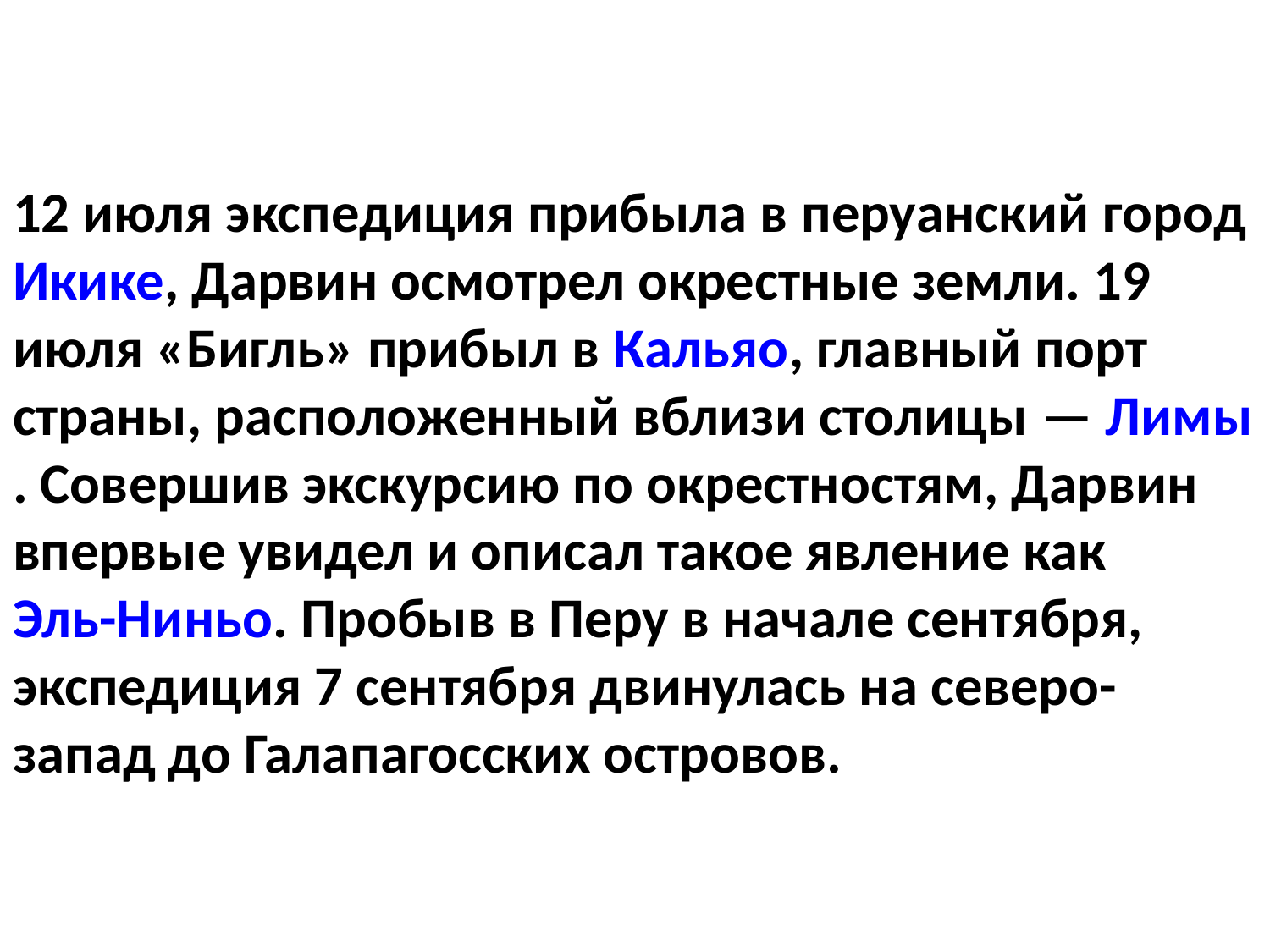

12 июля экспедиция прибыла в перуанский город Икике, Дарвин осмотрел окрестные земли. 19 июля «Бигль» прибыл в Кальяо, главный порт страны, расположенный вблизи столицы — Лимы. Совершив экскурсию по окрестностям, Дарвин впервые увидел и описал такое явление как Эль-Ниньо. Пробыв в Перу в начале сентября, экспедиция 7 сентября двинулась на северо-запад до Галапагосских островов.